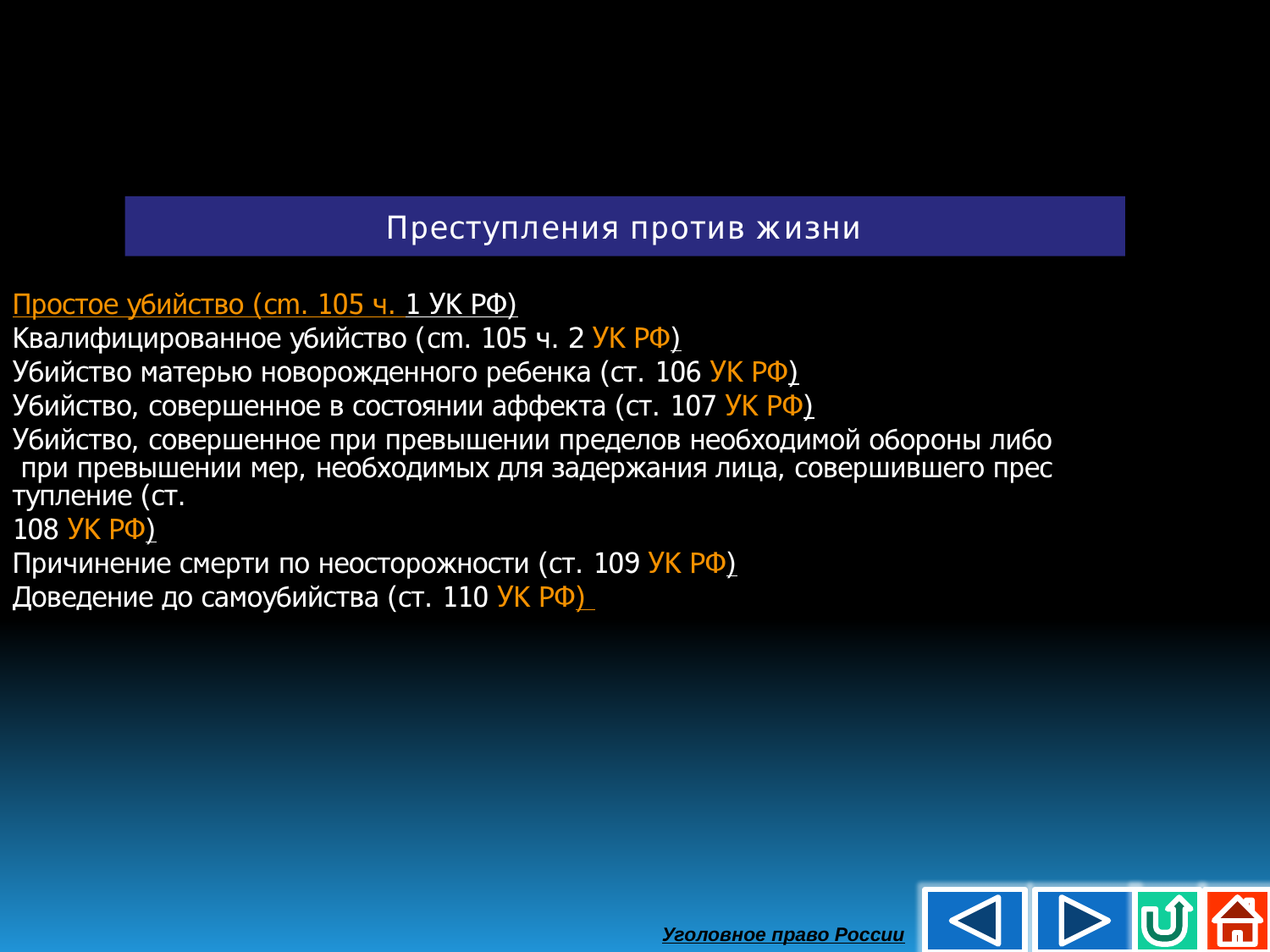

Особенная часть
Преступления против жизни
Простое убийство (cm. 105 ч. 1 УК РФ)
Квалифицированное убийство (cm. 105 ч. 2 УК РФ)
Убийство матерью новорожденного ребенка (ст. 106 УК РФ)
Убийство, совершенное в состоянии аффекта (ст. 107 УК РФ)
Убийство, совершенное при превышении пределов необходимой обороны либо при превышении мер, необходимых для задержания лица, совершившего преступление (ст. 108 УК РФ)
Причинение смерти по неосторожности (ст. 109 УК РФ)
Доведение до самоубийства (ст. 110 УК РФ)

Уголовное право России